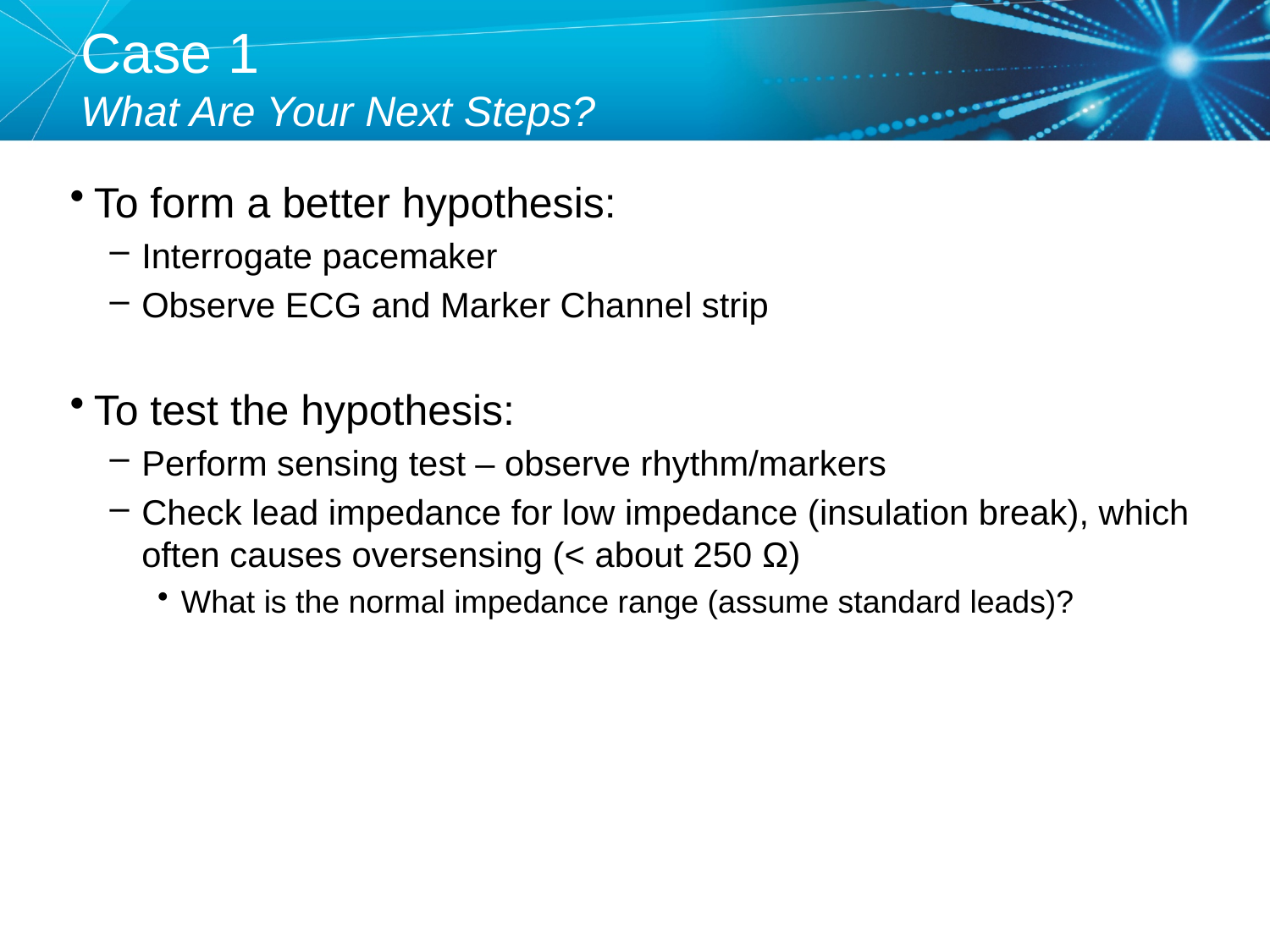

# Case 1 What Are Your Next Steps?
To form a better hypothesis:
Interrogate pacemaker
Observe ECG and Marker Channel strip

To test the hypothesis:
Perform sensing test – observe rhythm/markers
Check lead impedance for low impedance (insulation break), which often causes oversensing (< about 250 Ω)
What is the normal impedance range (assume standard leads)?